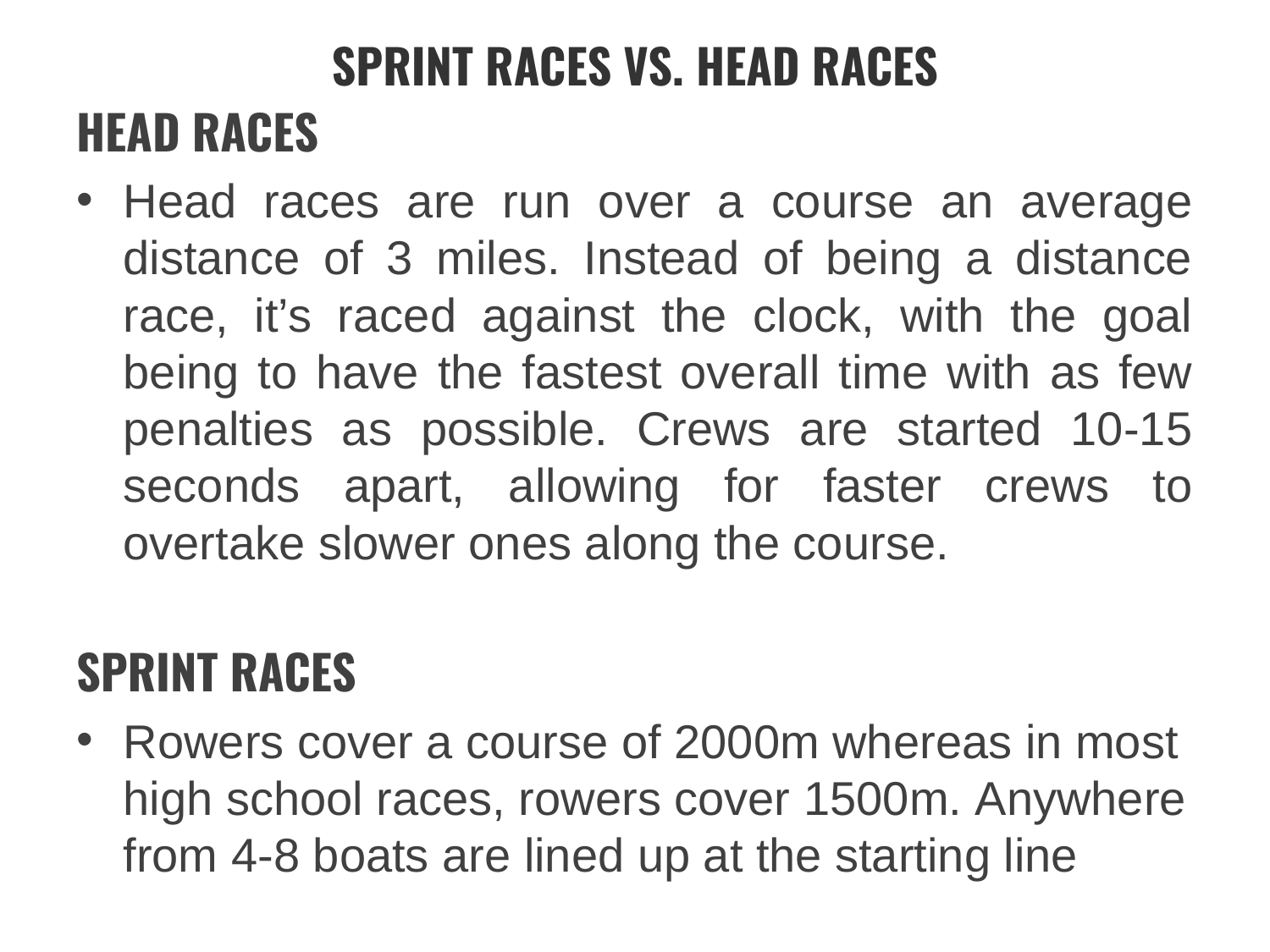

SPRINT RACES VS. HEAD RACES
HEAD RACES
Head races are run over a course an average distance of 3 miles. Instead of being a distance race, it’s raced against the clock, with the goal being to have the fastest overall time with as few penalties as possible. Crews are started 10-15 seconds apart, allowing for faster crews to overtake slower ones along the course.

SPRINT RACES
Rowers cover a course of 2000m whereas in most high school races, rowers cover 1500m. Anywhere from 4-8 boats are lined up at the starting line